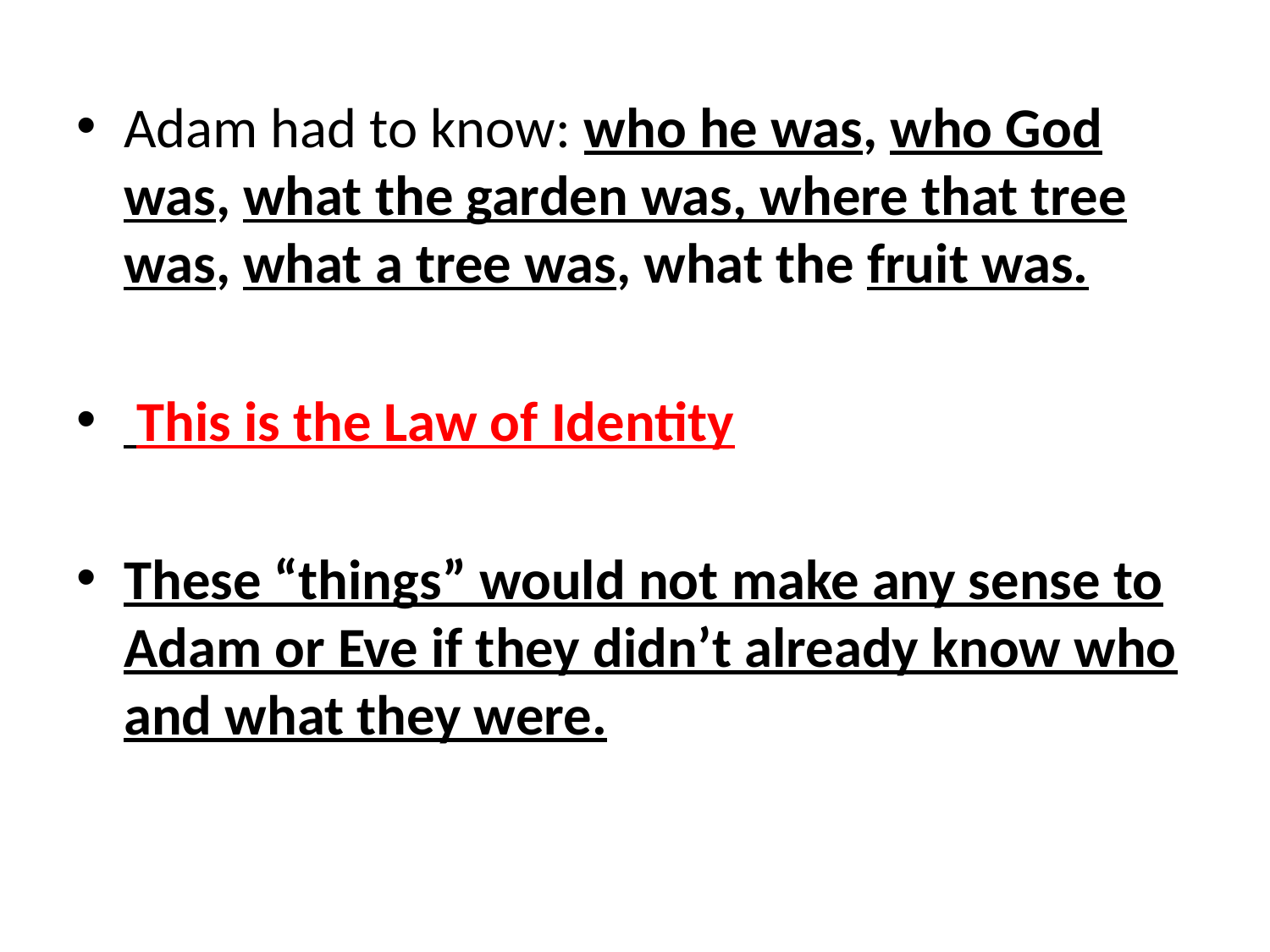

#
Adam had to know: who he was, who God was, what the garden was, where that tree was, what a tree was, what the fruit was.

 This is the Law of Identity

These “things” would not make any sense to Adam or Eve if they didn’t already know who and what they were.